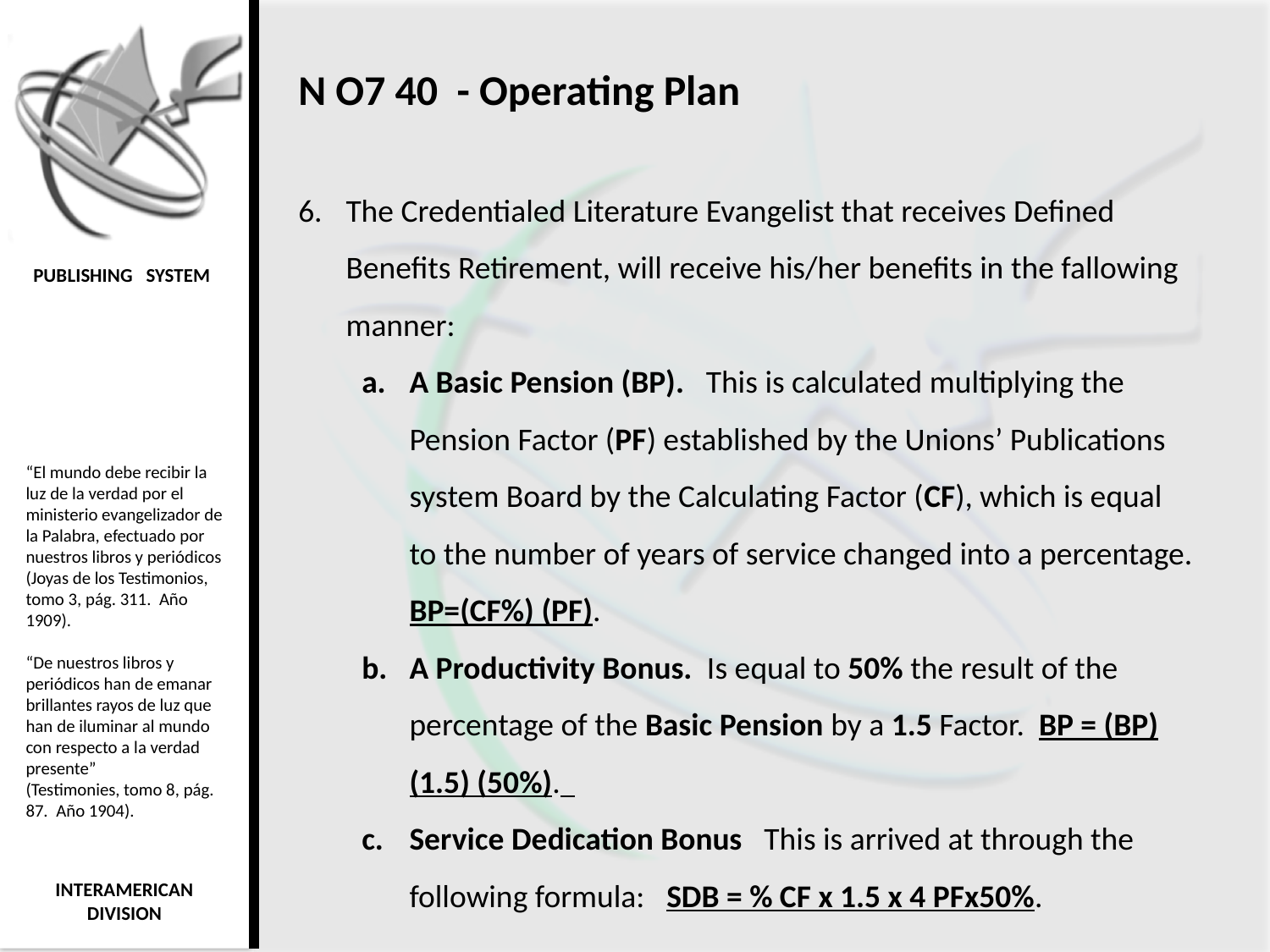

N O7 40  - Operating Plan

The Credentialed Literature Evangelist that receives Defined Benefits Retirement, will receive his/her benefits in the fallowing manner:
A Basic Pension (BP).   This is calculated multiplying the Pension Factor (PF) established by the Unions’ Publications system Board by the Calculating Factor (CF), which is equal to the number of years of service changed into a percentage. BP=(CF%) (PF).
A Productivity Bonus.  Is equal to 50% the result of the percentage of the Basic Pension by a 1.5 Factor.  BP = (BP) (1.5) (50%).
Service Dedication Bonus   This is arrived at through the following formula:   SDB = % CF x 1.5 x 4 PFx50%.